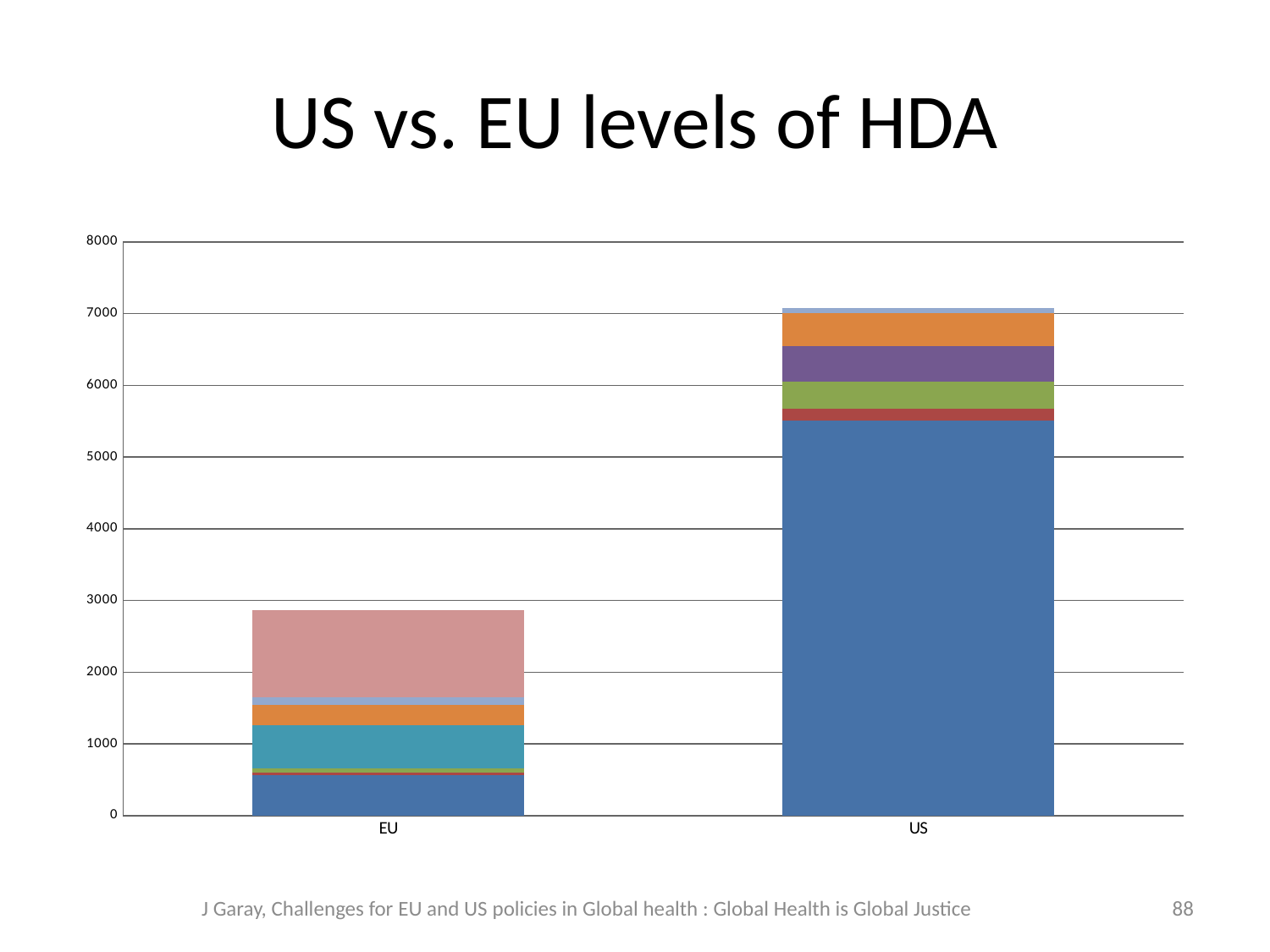

# US vs. EU levels of HDA

### Chart

| Category | HIV/AIDS | Tuberculosis | Malaria | Mother and child care | Basic health care | SRHR | Nutrition | other |
|---|---|---|---|---|---|---|---|---|
| EU | 564.0 | 35.0 | 60.0 | None | 602.0 | 280.0 | 112.0 | 1207.0 |
| US | 5509.0 | 162.0 | 382.0 | 495.0 | None | 455.0 | 75.0 | None |
J Garay, Challenges for EU and US policies in Global health : Global Health is Global Justice
88